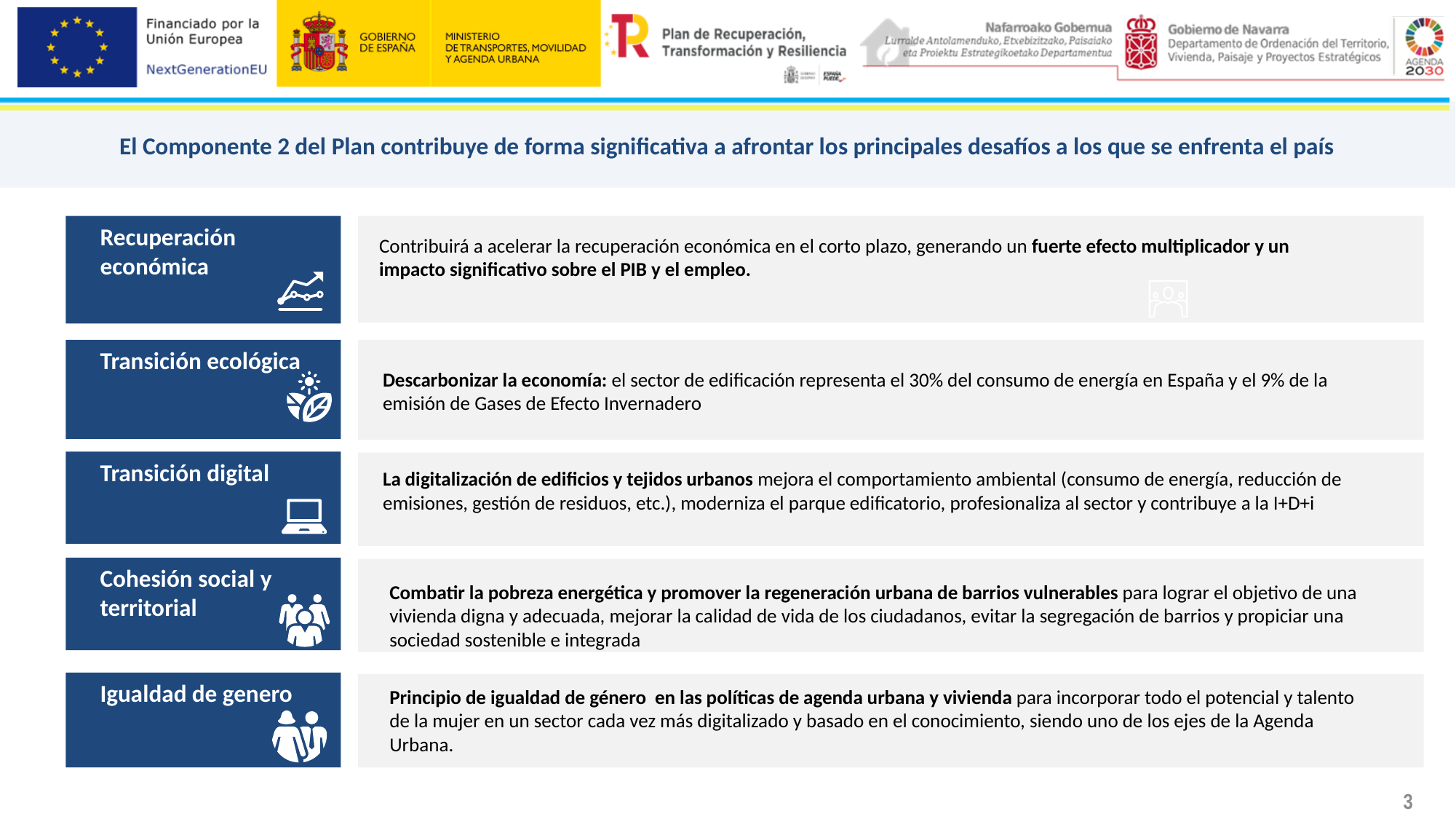

El Componente 2 del Plan contribuye de forma significativa a afrontar los principales desafíos a los que se enfrenta el país

Recuperación económica
Contribuirá a acelerar la recuperación económica en el corto plazo, generando un fuerte efecto multiplicador y un impacto significativo sobre el PIB y el empleo.

Transición ecológica

Descarbonizar la economía: el sector de edificación representa el 30% del consumo de energía en España y el 9% de la emisión de Gases de Efecto Invernadero

Transición digital

La digitalización de edificios y tejidos urbanos mejora el comportamiento ambiental (consumo de energía, reducción de emisiones, gestión de residuos, etc.), moderniza el parque edificatorio, profesionaliza al sector y contribuye a la I+D+i

Cohesión social y territorial

Combatir la pobreza energética y promover la regeneración urbana de barrios vulnerables para lograr el objetivo de una vivienda digna y adecuada, mejorar la calidad de vida de los ciudadanos, evitar la segregación de barrios y propiciar una sociedad sostenible e integrada

Igualdad de genero

Principio de igualdad de género  en las políticas de agenda urbana y vivienda para incorporar todo el potencial y talento de la mujer en un sector cada vez más digitalizado y basado en el conocimiento, siendo uno de los ejes de la Agenda Urbana.

3